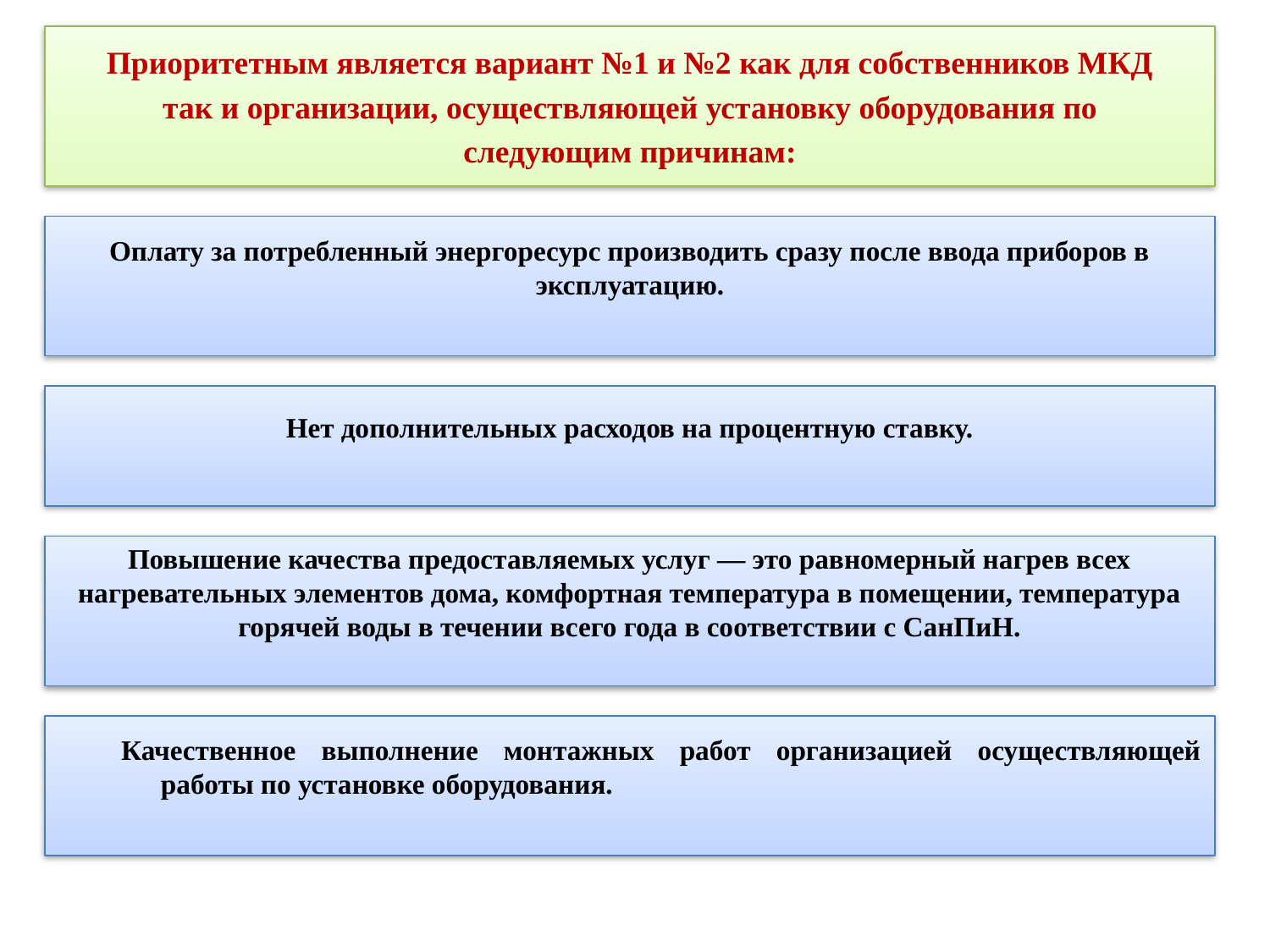

Приоритетным является вариант №1 и №2 как для собственников МКД
 так и организации, осуществляющей установку оборудования по
следующим причинам:
Оплату за потребленный энергоресурс производить сразу после ввода приборов в эксплуатацию.

Нет дополнительных расходов на процентную ставку.

Повышение качества предоставляемых услуг — это равномерный нагрев всех нагревательных элементов дома, комфортная температура в помещении, температура горячей воды в течении всего года в соответствии с СанПиН.

Качественное выполнение монтажных работ организацией осуществляющей работы по установке оборудования.